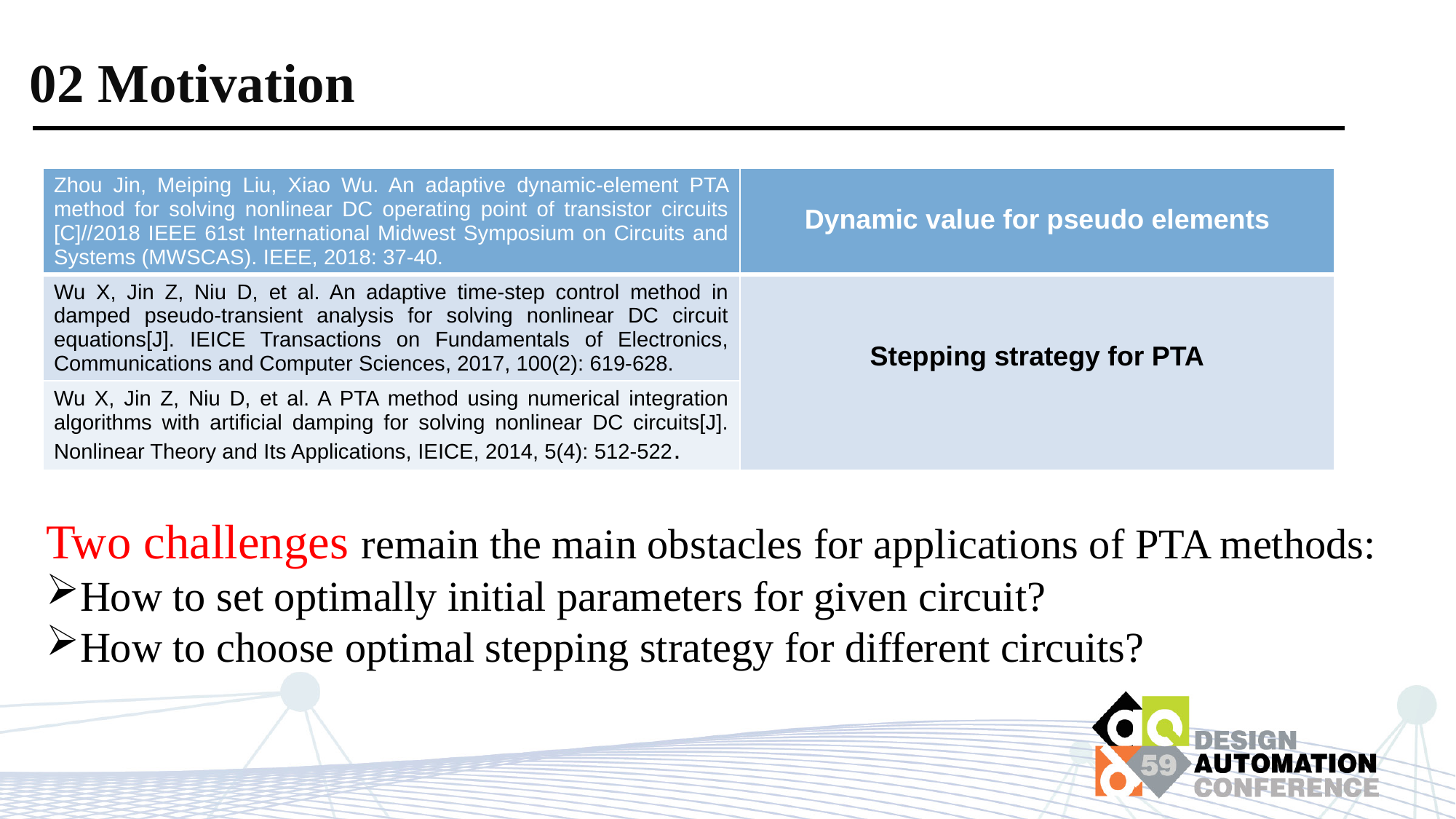

# 02 Motivation
| Zhou Jin, Meiping Liu, Xiao Wu. An adaptive dynamic-element PTA method for solving nonlinear DC operating point of transistor circuits [C]//2018 IEEE 61st International Midwest Symposium on Circuits and Systems (MWSCAS). IEEE, 2018: 37-40. | Dynamic value for pseudo elements |
| --- | --- |
| Wu X, Jin Z, Niu D, et al. An adaptive time-step control method in damped pseudo-transient analysis for solving nonlinear DC circuit equations[J]. IEICE Transactions on Fundamentals of Electronics, Communications and Computer Sciences, 2017, 100(2): 619-628. | Stepping strategy for PTA |
| Wu X, Jin Z, Niu D, et al. A PTA method using numerical integration algorithms with artificial damping for solving nonlinear DC circuits[J]. Nonlinear Theory and Its Applications, IEICE, 2014, 5(4): 512-522. |  |
Two challenges remain the main obstacles for applications of PTA methods:
How to set optimally initial parameters for given circuit?
How to choose optimal stepping strategy for different circuits?